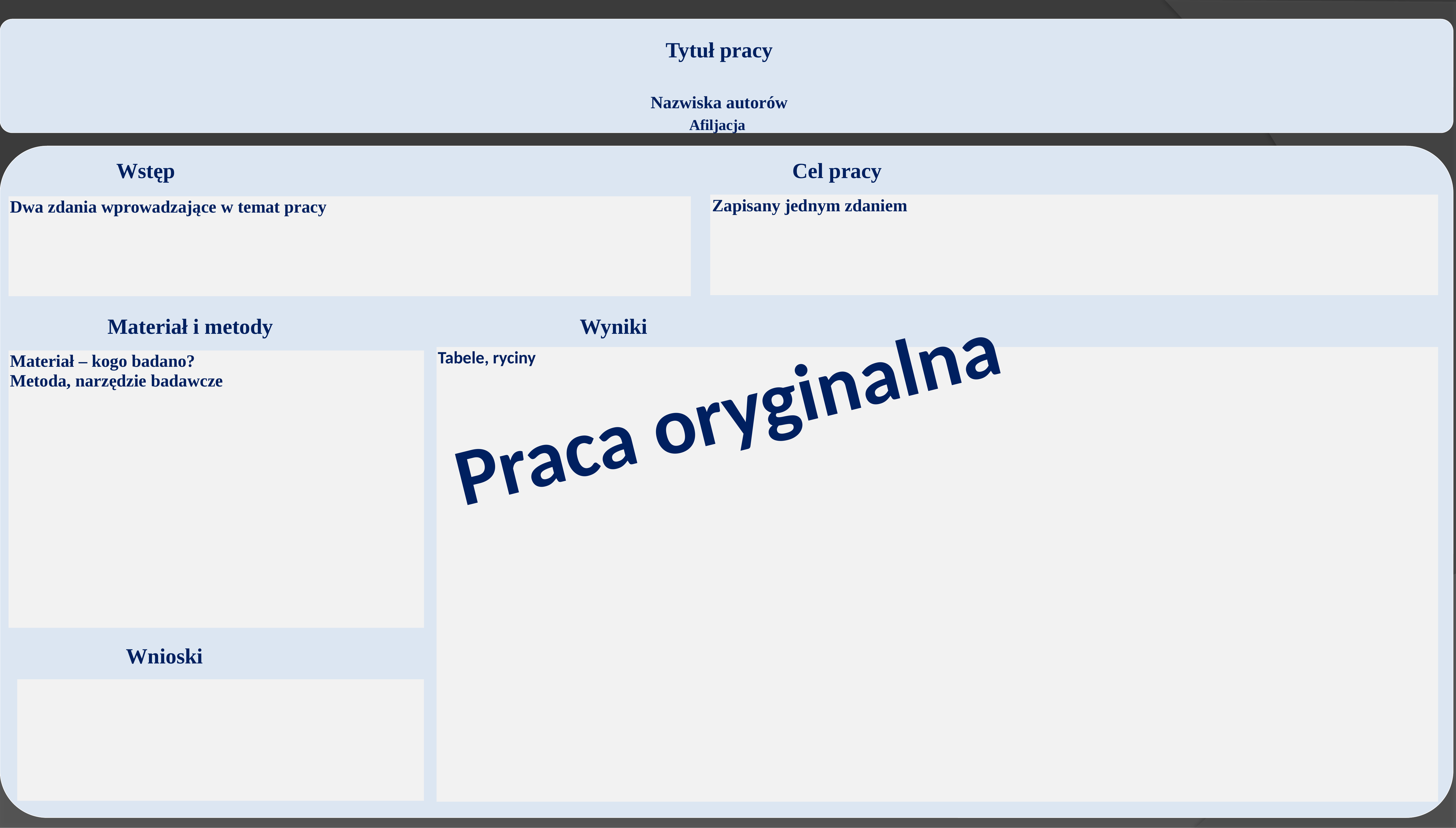

Tytuł pracy

Nazwiska autorów
Afiljacja

ateriał
Wstęp
Cel pracy
Zapisany jednym zdaniem

Dwa zdania wprowadzające w temat pracy

Materiał i metody
Wyniki
Tabele, ryciny

Materiał – kogo badano?
Metoda, narzędzie badawcze

Praca oryginalna
Wnioski